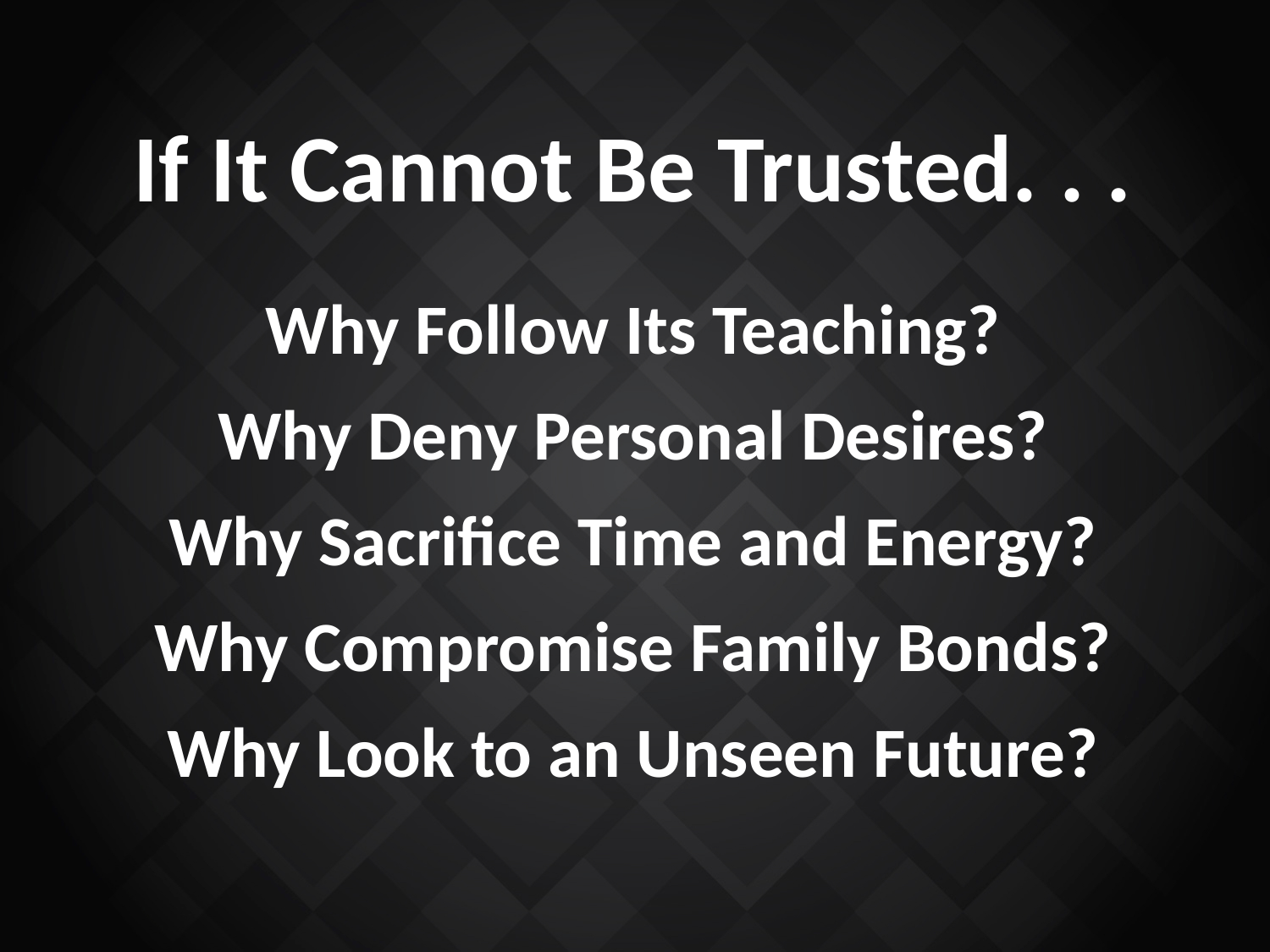

If It Cannot Be Trusted. . .
Why Follow Its Teaching?
Why Deny Personal Desires?
Why Sacrifice Time and Energy?
Why Compromise Family Bonds?
Why Look to an Unseen Future?